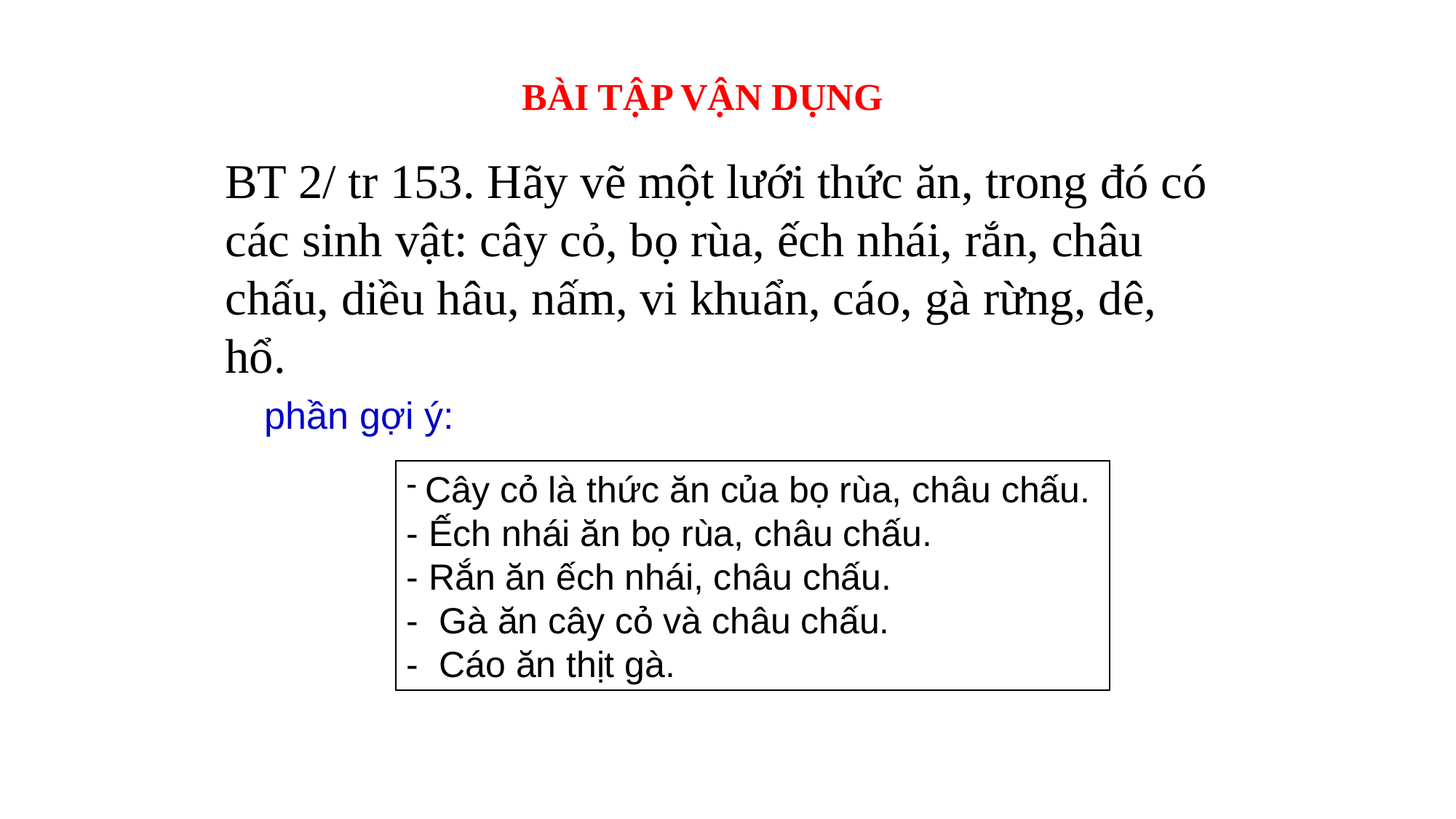

BÀI TẬP VẬN DỤNG
BT 2/ tr 153. Hãy vẽ một lưới thức ăn, trong đó có các sinh vật: cây cỏ, bọ rùa, ếch nhái, rắn, châu chấu, diều hâu, nấm, vi khuẩn, cáo, gà rừng, dê, hổ.
phần gợi ý:
 Cây cỏ là thức ăn của bọ rùa, châu chấu. - Ếch nhái ăn bọ rùa, châu chấu.                - Rắn ăn ếch nhái, châu chấu.                    -  Gà ăn cây cỏ và châu chấu.                    -  Cáo ăn thịt gà.